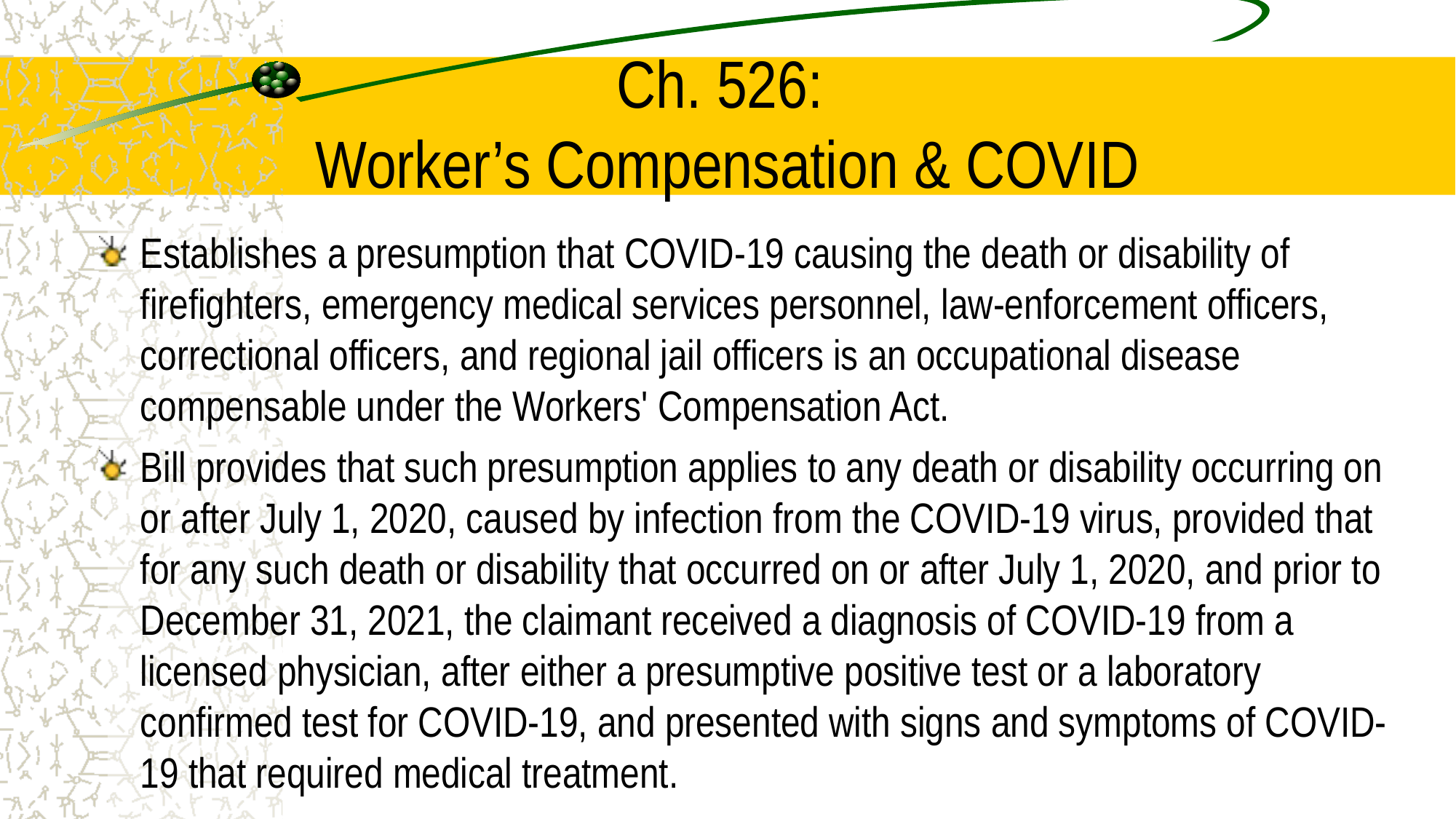

# Ch. 526: Worker’s Compensation & COVID
Establishes a presumption that COVID-19 causing the death or disability of firefighters, emergency medical services personnel, law-enforcement officers, correctional officers, and regional jail officers is an occupational disease compensable under the Workers' Compensation Act.
Bill provides that such presumption applies to any death or disability occurring on or after July 1, 2020, caused by infection from the COVID-19 virus, provided that for any such death or disability that occurred on or after July 1, 2020, and prior to December 31, 2021, the claimant received a diagnosis of COVID-19 from a licensed physician, after either a presumptive positive test or a laboratory confirmed test for COVID-19, and presented with signs and symptoms of COVID-19 that required medical treatment.